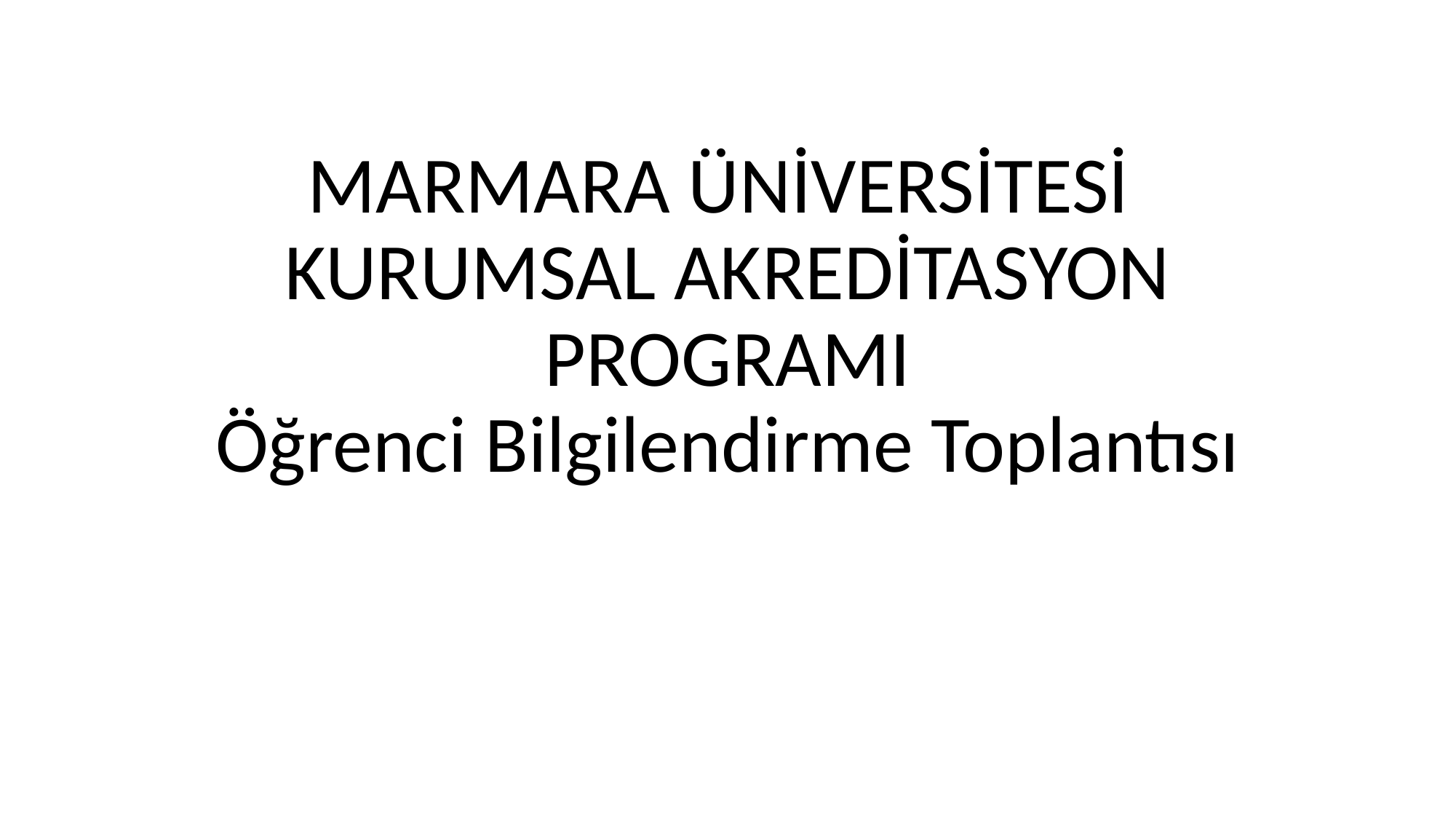

# MARMARA ÜNİVERSİTESİ KURUMSAL AKREDİTASYON PROGRAMI Öğrenci Bilgilendirme Toplantısı